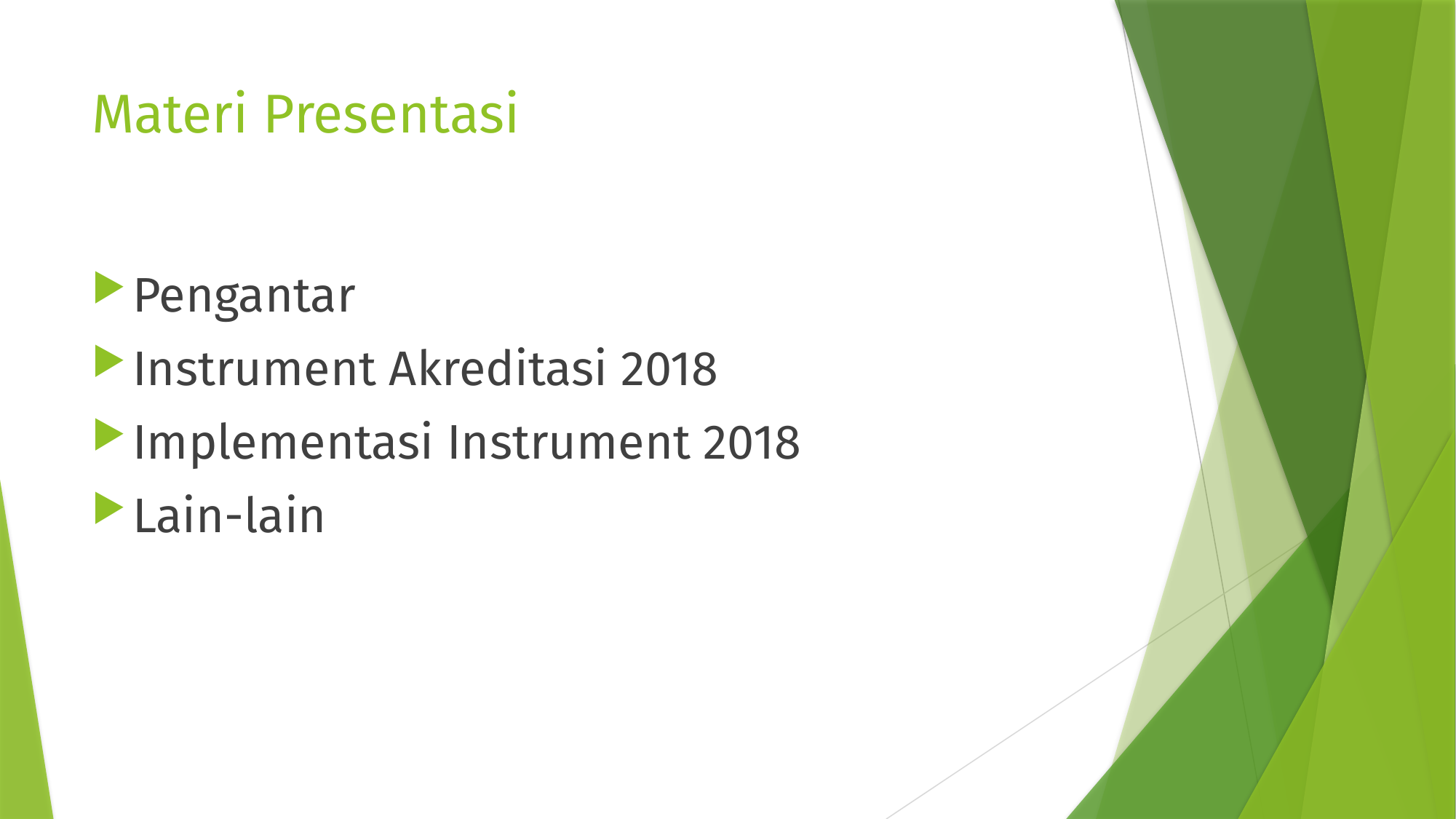

# Materi Presentasi
Pengantar
Instrument Akreditasi 2018
Implementasi Instrument 2018
Lain-lain